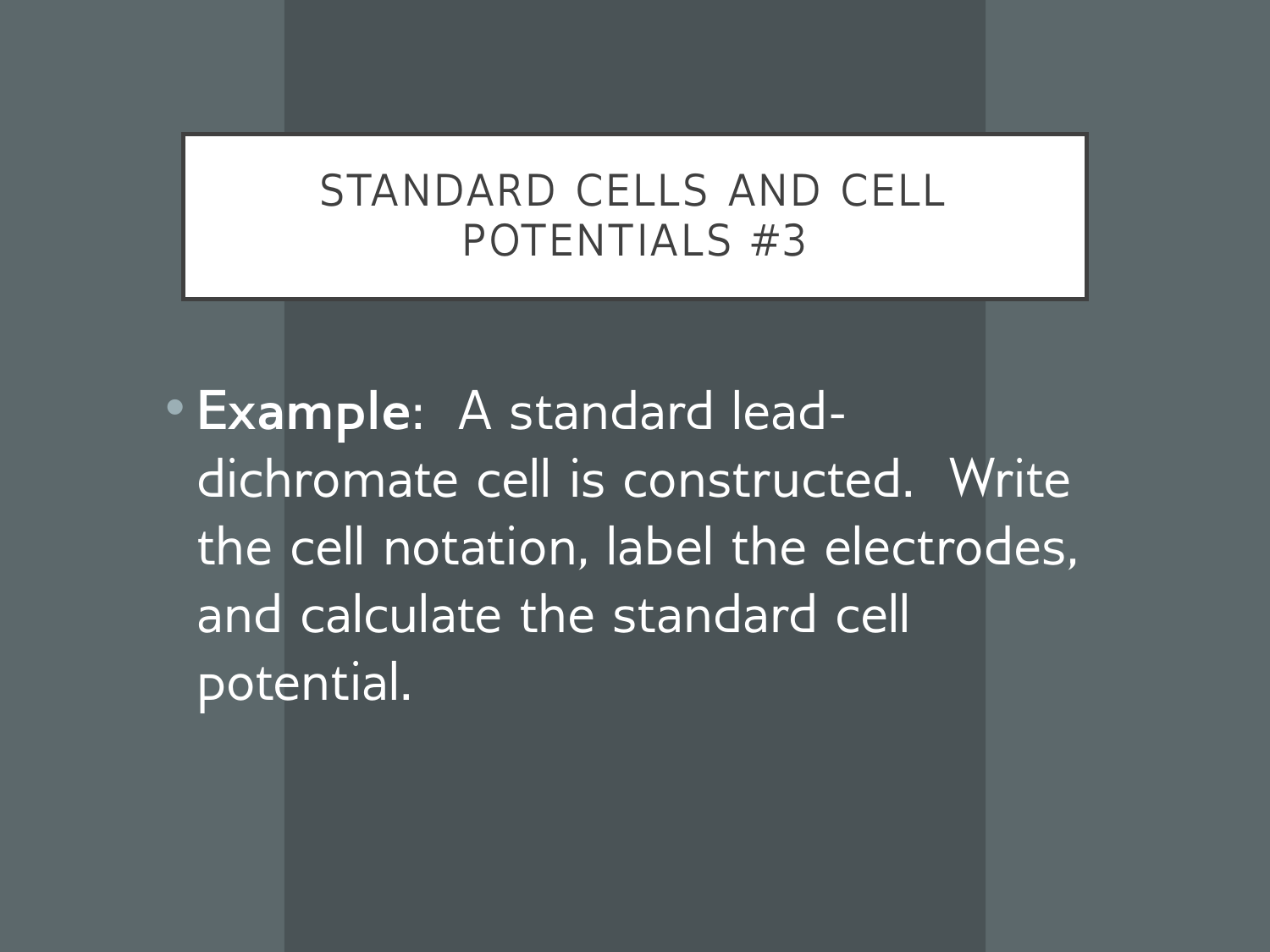

# Standard Cells and Cell Potentials #3
Example:  A standard lead-dichromate cell is constructed.  Write the cell notation, label the electrodes, and calculate the standard cell potential.